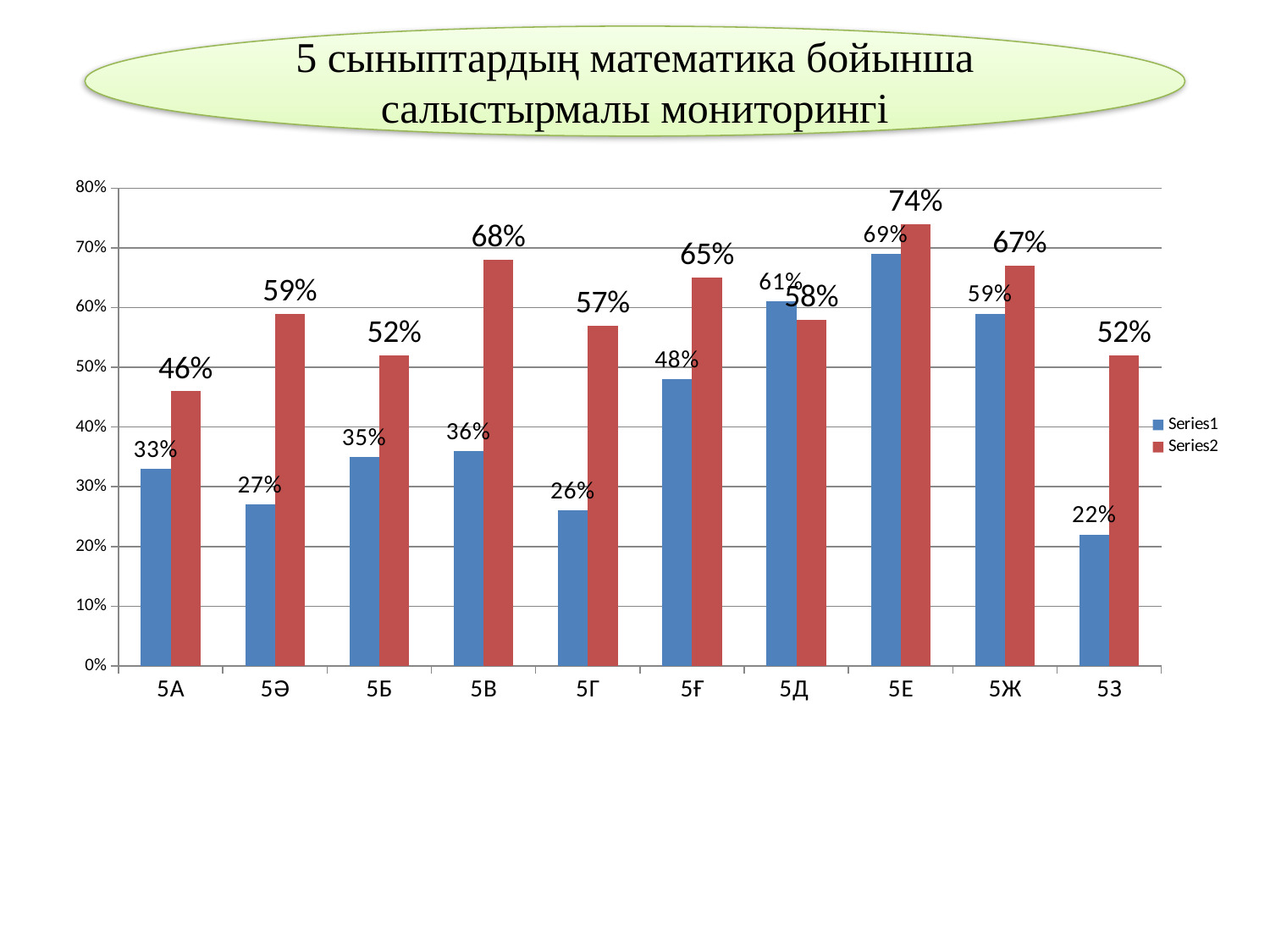

5 сыныптардың математика бойынша салыстырмалы мониторингі

### Chart

| Category |  |  |
|---|---|---|
| 5А | 0.33 | 0.46 |
| 5Ә | 0.27 | 0.59 |
| 5Б | 0.35 | 0.52 |
| 5В | 0.36 | 0.68 |
| 5Г | 0.26 | 0.57 |
| 5Ғ | 0.48 | 0.65 |
| 5Д  | 0.61 | 0.58 |
| 5Е | 0.69 | 0.74 |
| 5Ж | 0.59 | 0.67 |
| 5З | 0.22 | 0.52 |